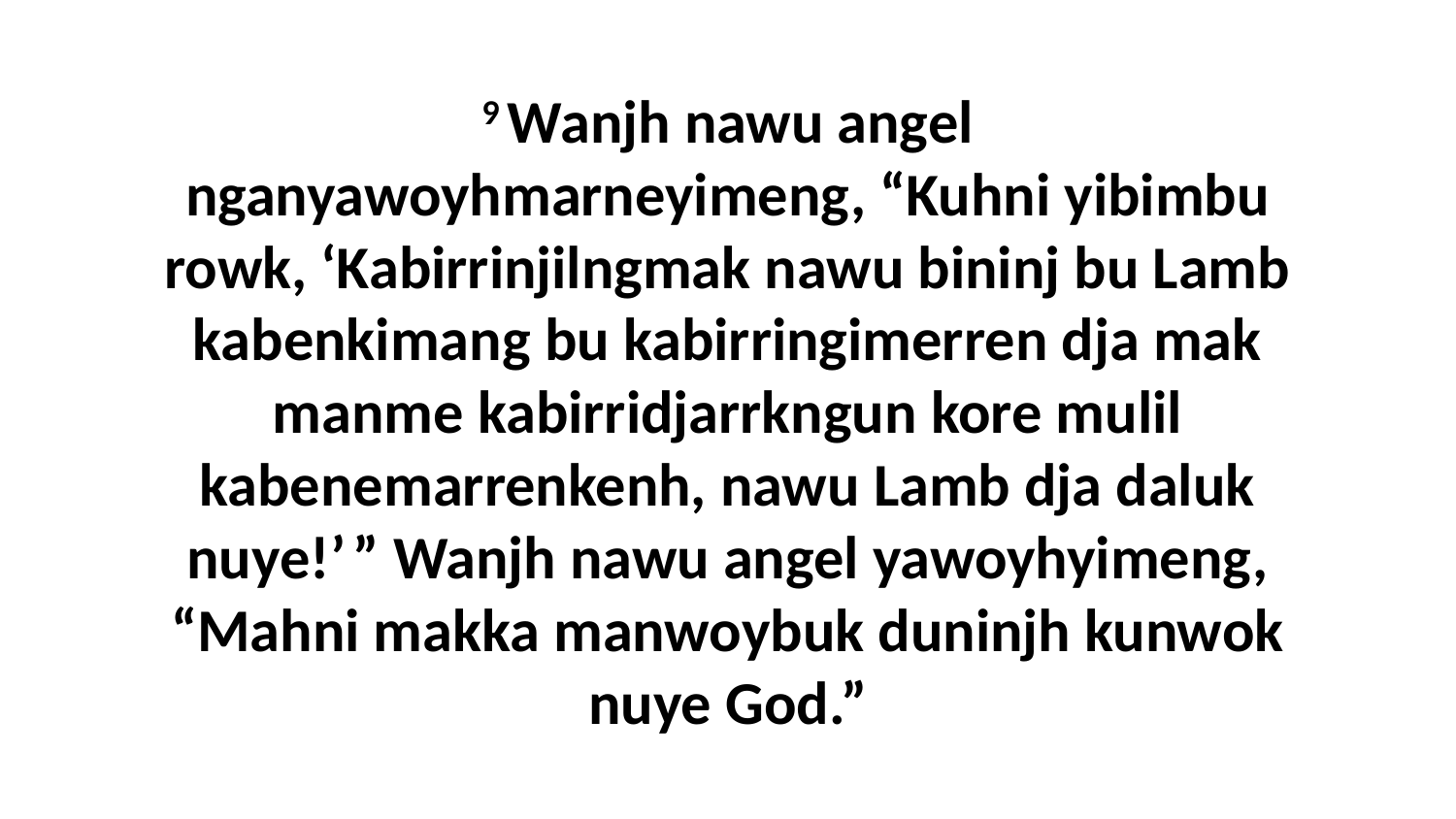

9 Wanjh nawu angel nganyawoyhmarneyimeng, “Kuhni yibimbu rowk, ‘Kabirrinjilngmak nawu bininj bu Lamb kabenkimang bu kabirringimerren dja mak manme kabirridjarrkngun kore mulil kabenemarrenkenh, nawu Lamb dja daluk nuye!’ ” Wanjh nawu angel yawoyhyimeng, “Mahni makka manwoybuk duninjh kunwok nuye God.”